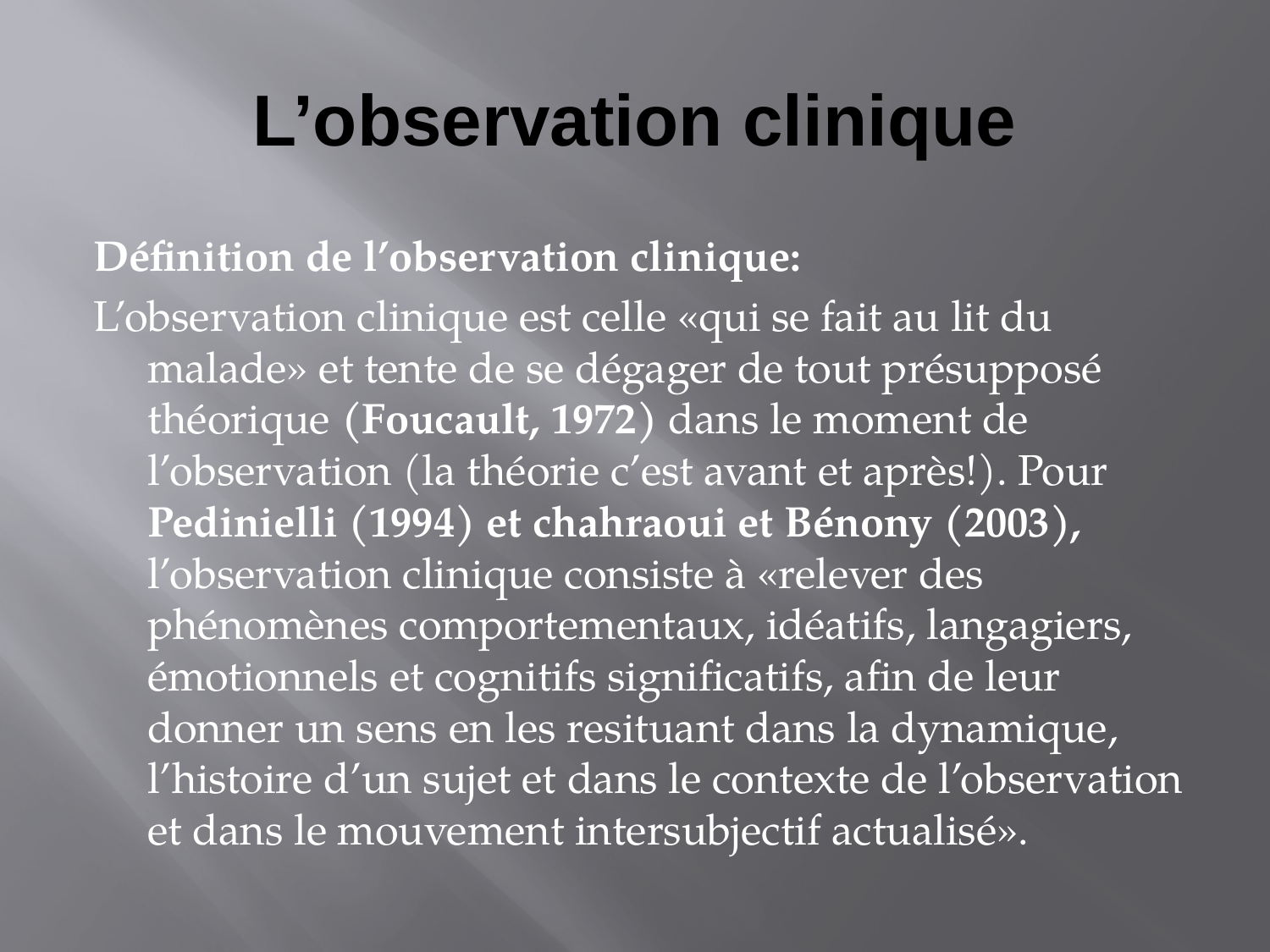

# L’observation clinique
Définition de l’observation clinique:
L’observation clinique est celle «qui se fait au lit du malade» et tente de se dégager de tout présupposé théorique (Foucault, 1972) dans le moment de l’observation (la théorie c’est avant et après!). Pour Pedinielli (1994) et chahraoui et Bénony (2003), l’observation clinique consiste à «relever des phénomènes comportementaux, idéatifs, langagiers, émotionnels et cognitifs significatifs, afin de leur donner un sens en les resituant dans la dynamique, l’histoire d’un sujet et dans le contexte de l’observation et dans le mouvement intersubjectif actualisé».